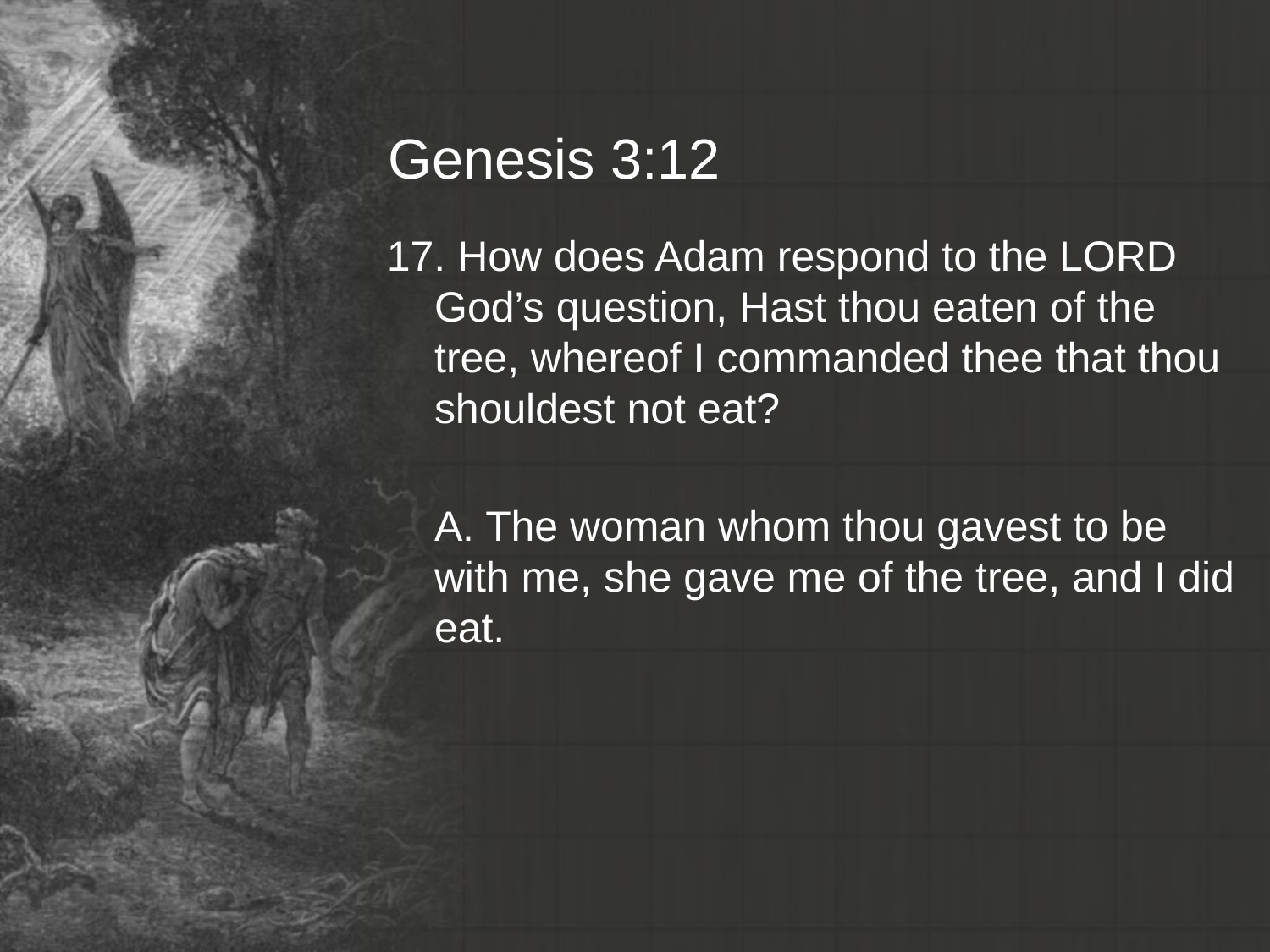

# Genesis 3:12
17. How does Adam respond to the LORD God’s question, Hast thou eaten of the tree, whereof I commanded thee that thou shouldest not eat?

	A. The woman whom thou gavest to be with me, she gave me of the tree, and I did eat.